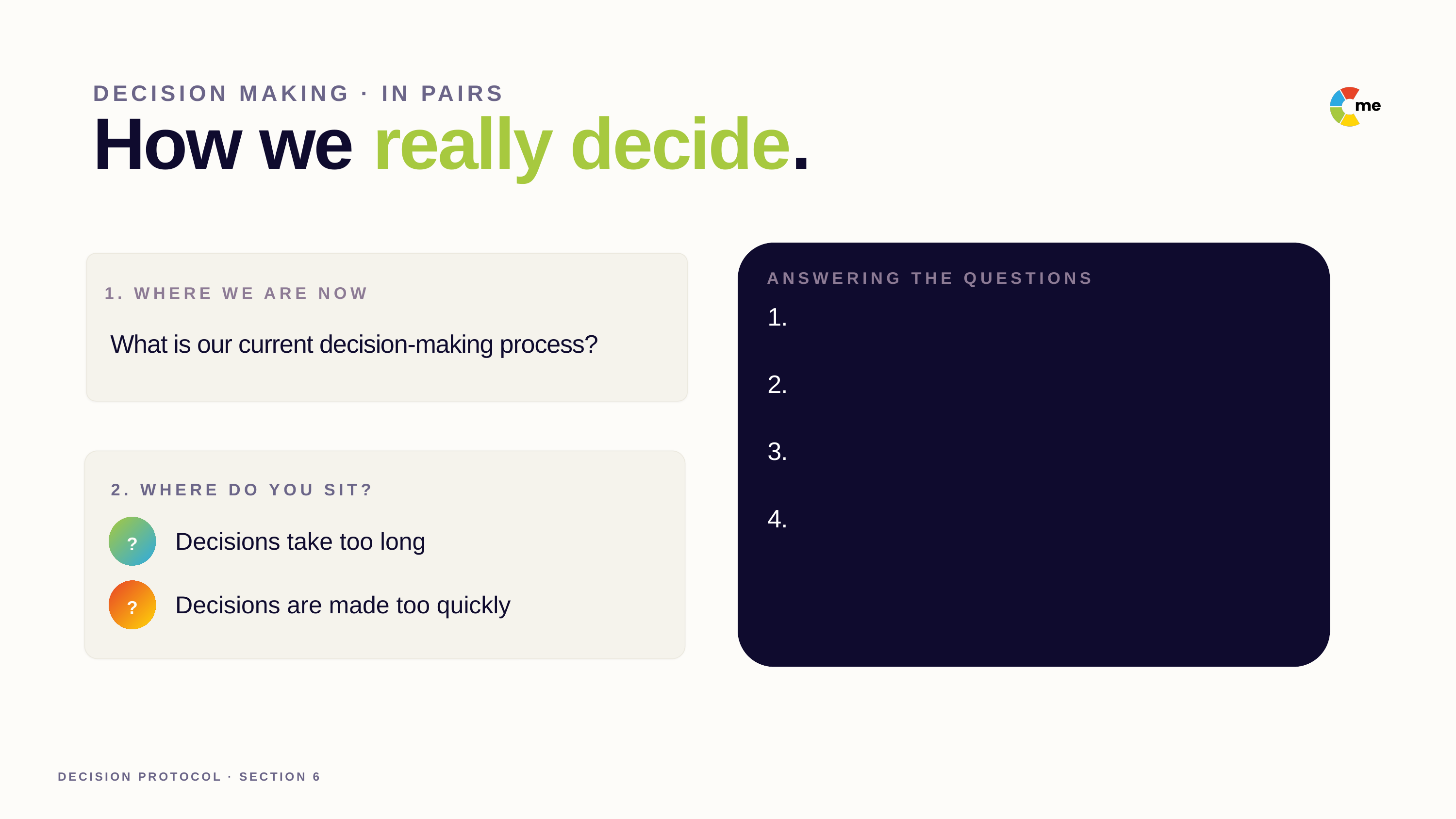

DECISION MAKING · IN PAIRS
How we really decide.

ANSWERING THE QUESTIONS
1. WHERE WE ARE NOW
1.

2.

3.

4.
What is our current decision-making process?
10

2. WHERE DO YOU SIT?
?

Decisions take too long
?

Decisions are made too quickly
DECISION PROTOCOL · SECTION 6